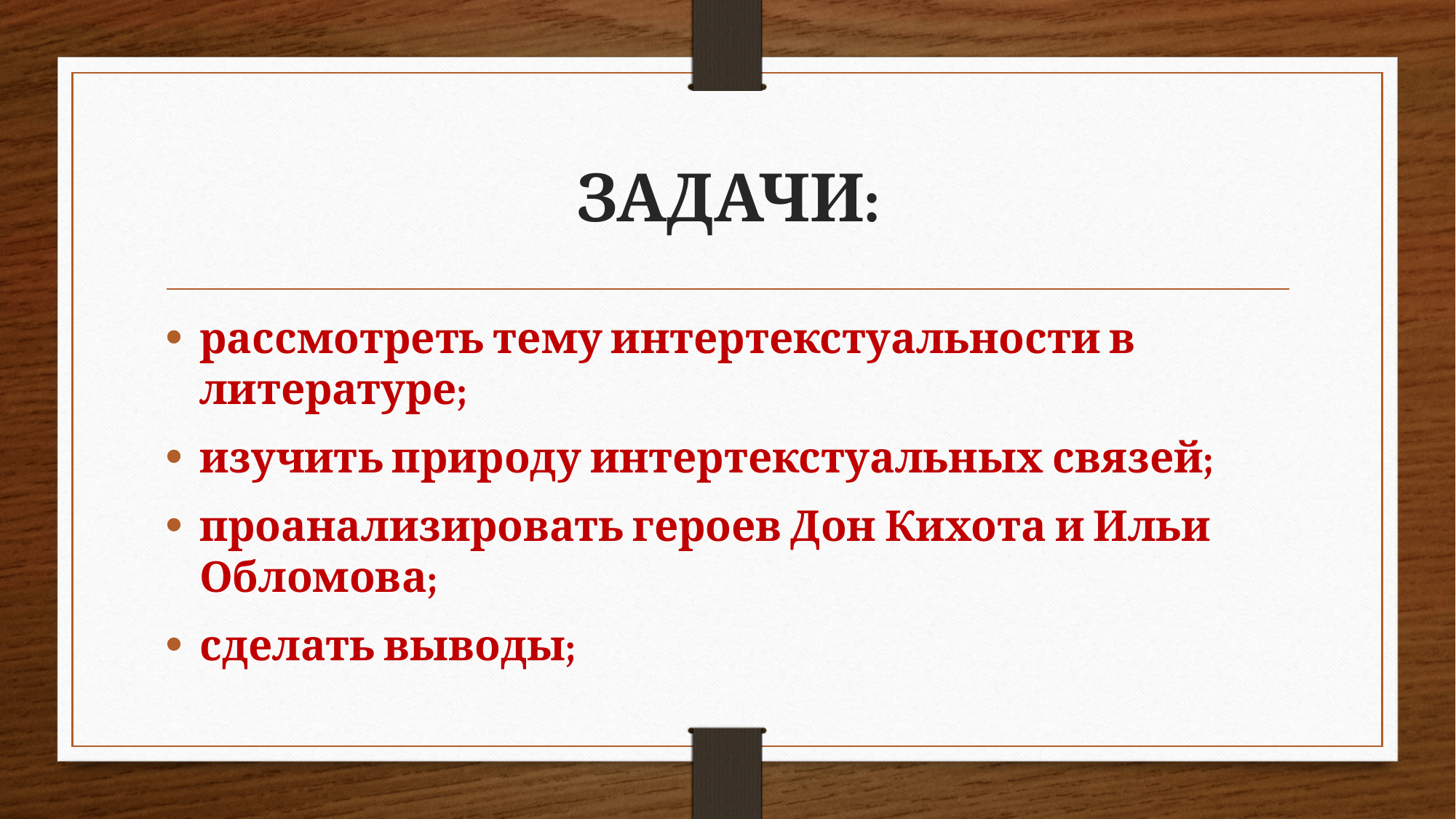

# ЗАДАЧИ:
рассмотреть тему интертекстуальности в литературе;
изучить природу интертекстуальных связей;
проанализировать героев Дон Кихота и Ильи Обломова;
сделать выводы;